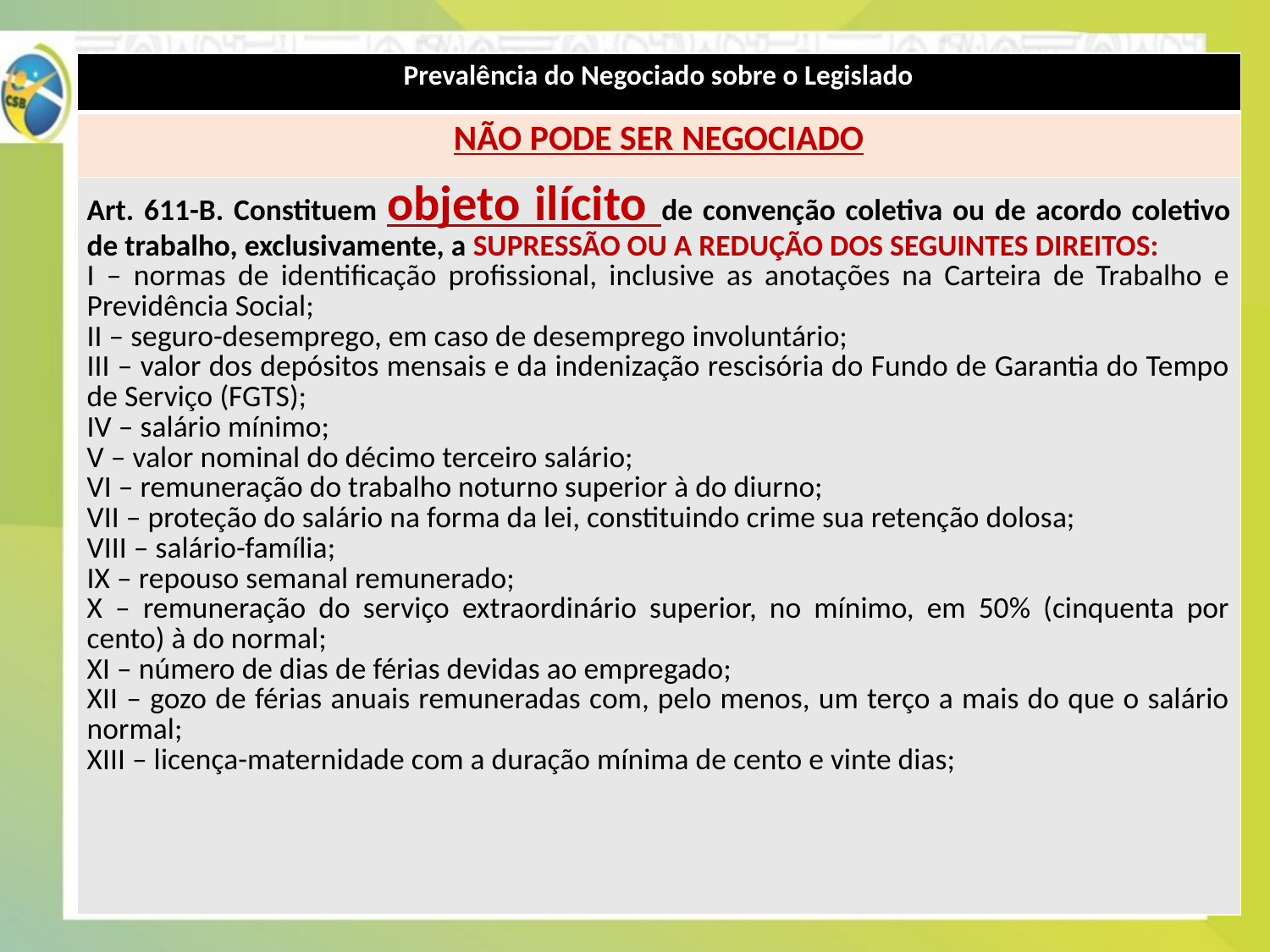

| Prevalência do Negociado sobre o Legislado |
| --- |
| NÃO PODE SER NEGOCIADO |
| Art. 611-B. Constituem objeto ilícito de convenção coletiva ou de acordo coletivo de trabalho, exclusivamente, a SUPRESSÃO OU A REDUÇÃO DOS SEGUINTES DIREITOS: I – normas de identificação profissional, inclusive as anotações na Carteira de Trabalho e Previdência Social; II – seguro-desemprego, em caso de desemprego involuntário; III – valor dos depósitos mensais e da indenização rescisória do Fundo de Garantia do Tempo de Serviço (FGTS); IV – salário mínimo; V – valor nominal do décimo terceiro salário; VI – remuneração do trabalho noturno superior à do diurno; VII – proteção do salário na forma da lei, constituindo crime sua retenção dolosa; VIII – salário-família; IX – repouso semanal remunerado; X – remuneração do serviço extraordinário superior, no mínimo, em 50% (cinquenta por cento) à do normal; XI – número de dias de férias devidas ao empregado; XII – gozo de férias anuais remuneradas com, pelo menos, um terço a mais do que o salário normal; XIII – licença-maternidade com a duração mínima de cento e vinte dias; |